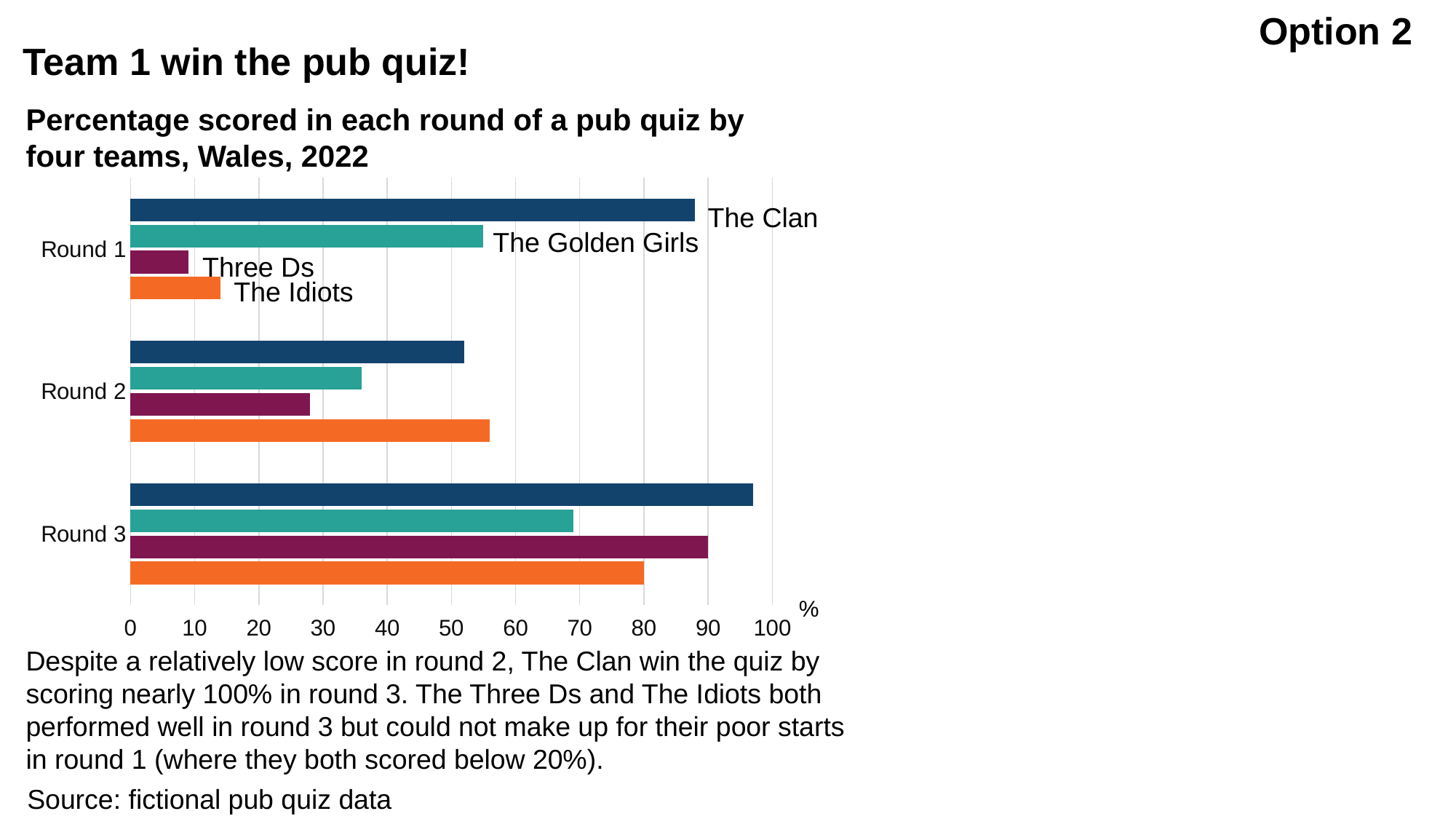

Option 2

Team 1 win the pub quiz!

Percentage scored in each round of a pub quiz by four teams, Wales, 2022

### Chart

| Category | The Clan  | The Golden Girls | Three Ds | The Idiots |
|---|---|---|---|---|
| Round 1 | 88.0 | 55.0 | 9.0 | 14.0 |
| Round 2 | 52.0 | 36.0 | 28.0 | 56.0 |
| Round 3 | 97.0 | 69.0 | 90.0 | 80.0 |
The Clan
The Golden Girls
Three Ds
The Idiots
%
Despite a relatively low score in round 2, The Clan win the quiz by scoring nearly 100% in round 3. The Three Ds and The Idiots both performed well in round 3 but could not make up for their poor starts in round 1 (where they both scored below 20%).
Source: fictional pub quiz data